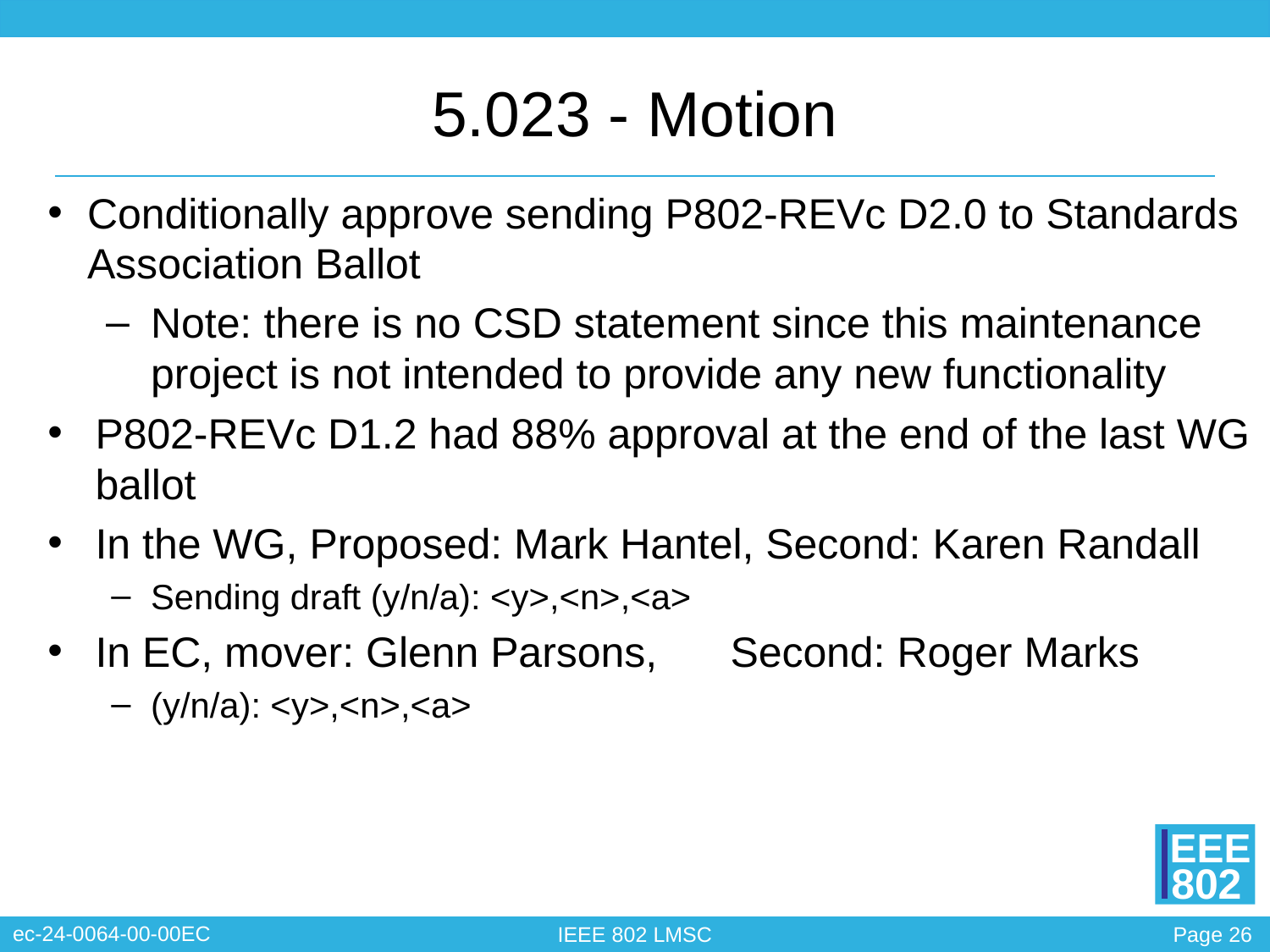

# 5.023 - Motion
Conditionally approve sending P802-REVc D2.0 to Standards Association Ballot
Note: there is no CSD statement since this maintenance project is not intended to provide any new functionality
P802-REVc D1.2 had 88% approval at the end of the last WG ballot
In the WG, Proposed: Mark Hantel, Second: Karen Randall
Sending draft (y/n/a): <y>,<n>,<a>
In EC, mover: Glenn Parsons, 	Second: Roger Marks
(y/n/a): <y>,<n>,<a>